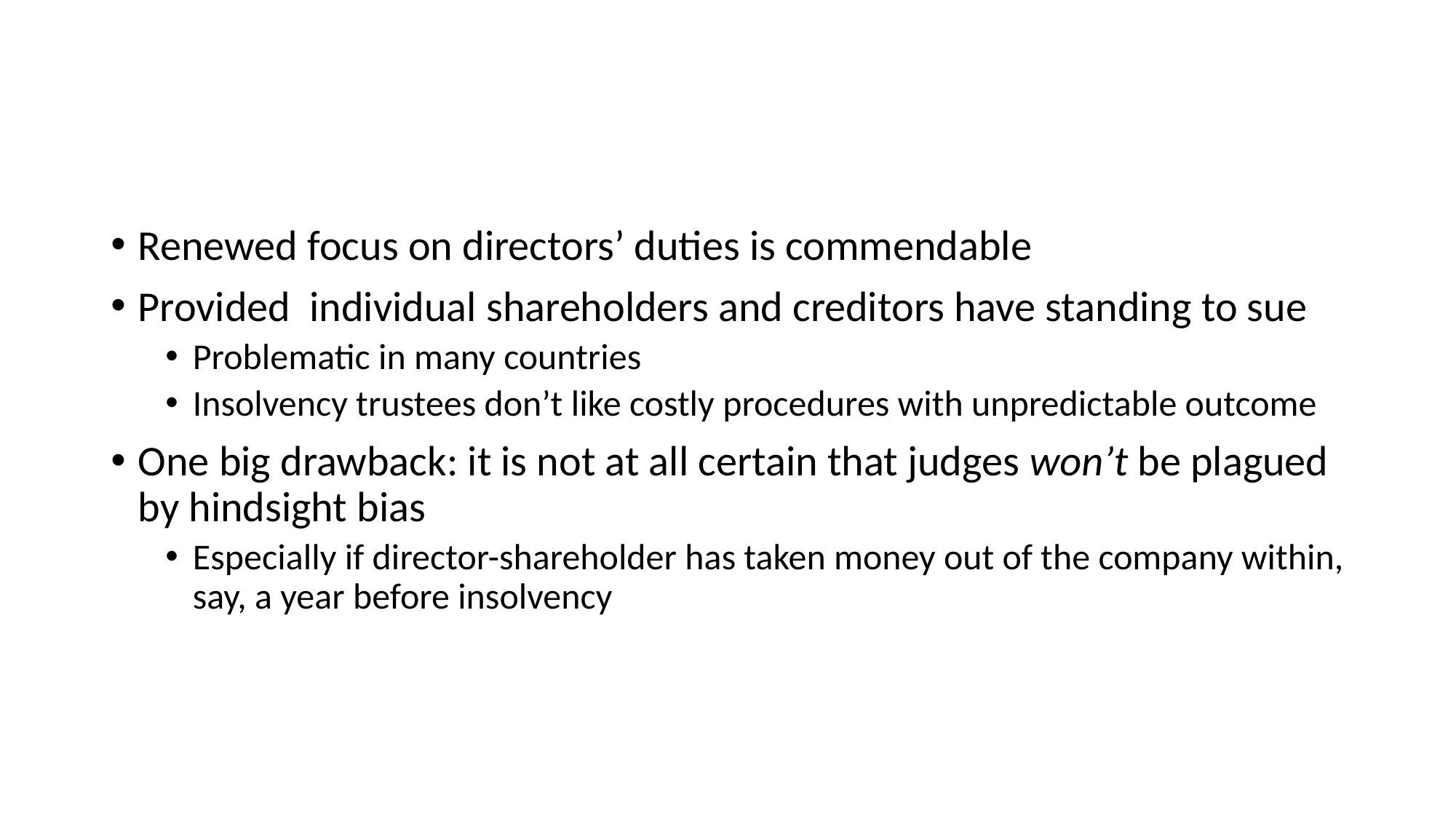

#
Renewed focus on directors’ duties is commendable
Provided  individual shareholders and creditors have standing to sue
Problematic in many countries
Insolvency trustees don’t like costly procedures with unpredictable outcome
One big drawback: it is not at all certain that judges won’t be plagued by hindsight bias
Especially if director-shareholder has taken money out of the company within, say, a year before insolvency